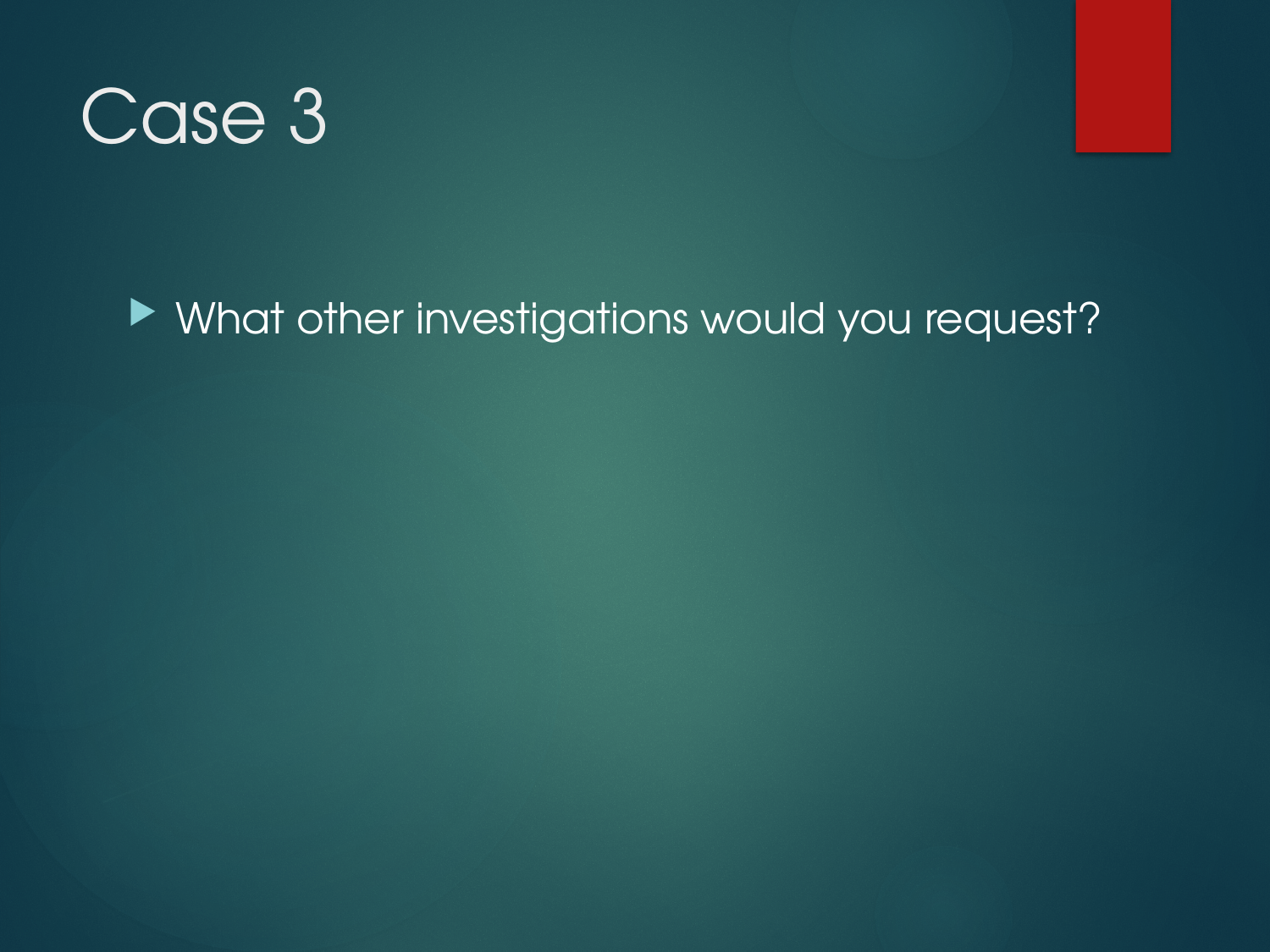

# Case 3
What other investigations would you request?